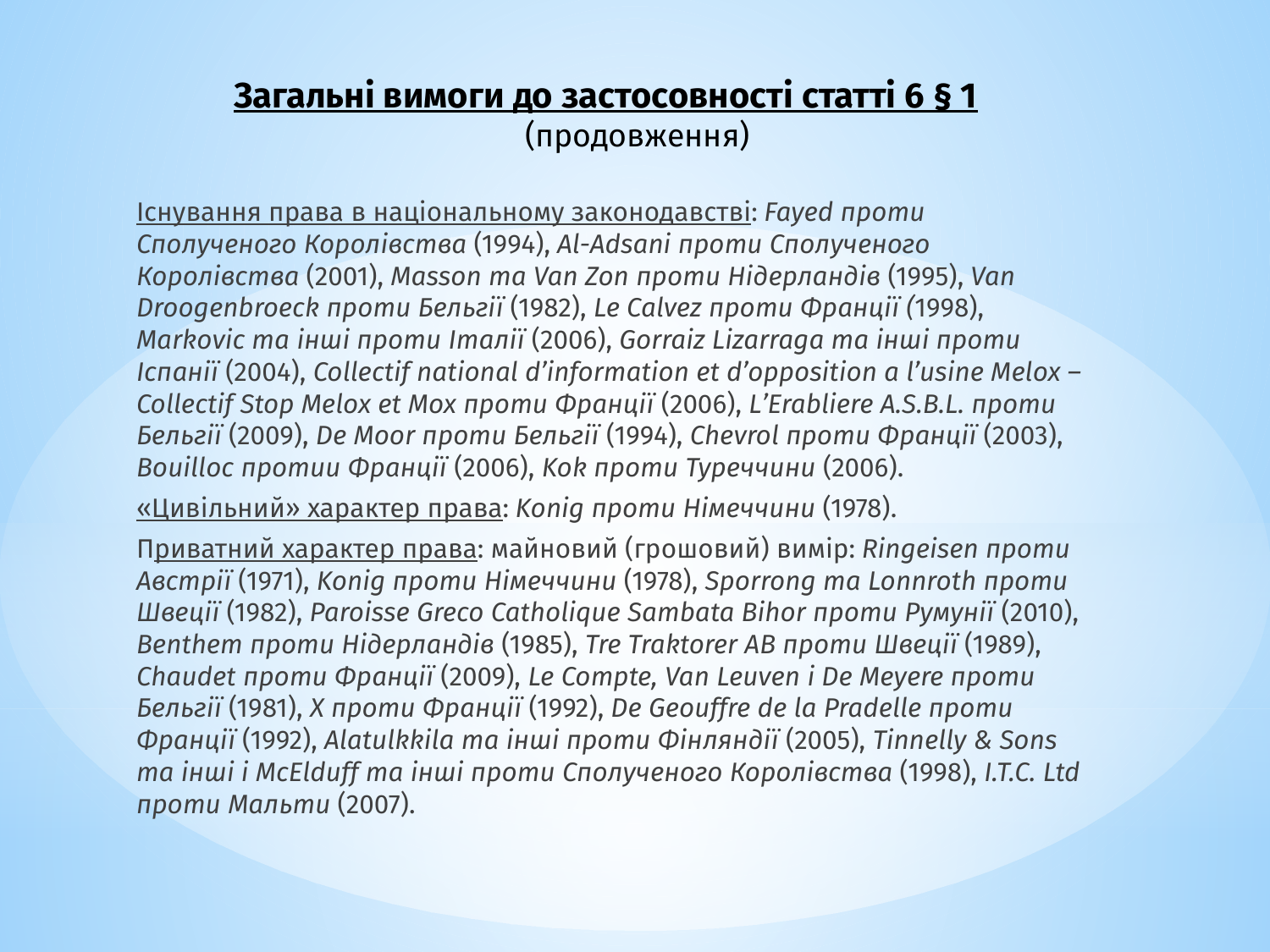

# Загальні вимоги до застосовності статті 6 § 1 (продовження)
	Існування права в національному законодавстві: Fayed проти Сполученого Королівства (1994), Al-Adsani проти Сполученого Королівства (2001), Masson та Van Zon проти Нідерландів (1995), Van Droogenbroeck проти Бельгії (1982), Le Calvez проти Франції (1998), Markovic та інші проти Італії (2006), Gorraiz Lizarraga та інші проти Іспанії (2004), Collectif national d’information et d’opposition a l’usine Melox – Collectif Stop Melox et Mox проти Франції (2006), L’Erabliere A.S.B.L. проти Бельгії (2009), De Moor проти Бельгії (1994), Chevrol проти Франції (2003), Bouilloc протии Франції (2006), Kok проти Туреччини (2006).
	«Цивільний» характер права: Konig проти Німеччини (1978).
	Приватний характер права: майновий (грошовий) вимір: Ringeisen проти Австрії (1971), Konig проти Німеччини (1978), Sporrong та Lonnroth проти Швеції (1982), Paroisse Greco Catholique Sambata Bihor проти Румунії (2010), Benthem проти Нідерландів (1985), Tre Traktorer AB проти Швеції (1989), Chaudet проти Франції (2009), Le Compte, Van Leuven і De Meyere проти Бельгії (1981), X проти Франції (1992), De Geouffre de la Pradelle проти Франції (1992), Alatulkkila та інші проти Фінляндії (2005), Tinnelly & Sons та інші і McElduff та інші проти Сполученого Королівства (1998), I.T.C. Ltd проти Мальти (2007).